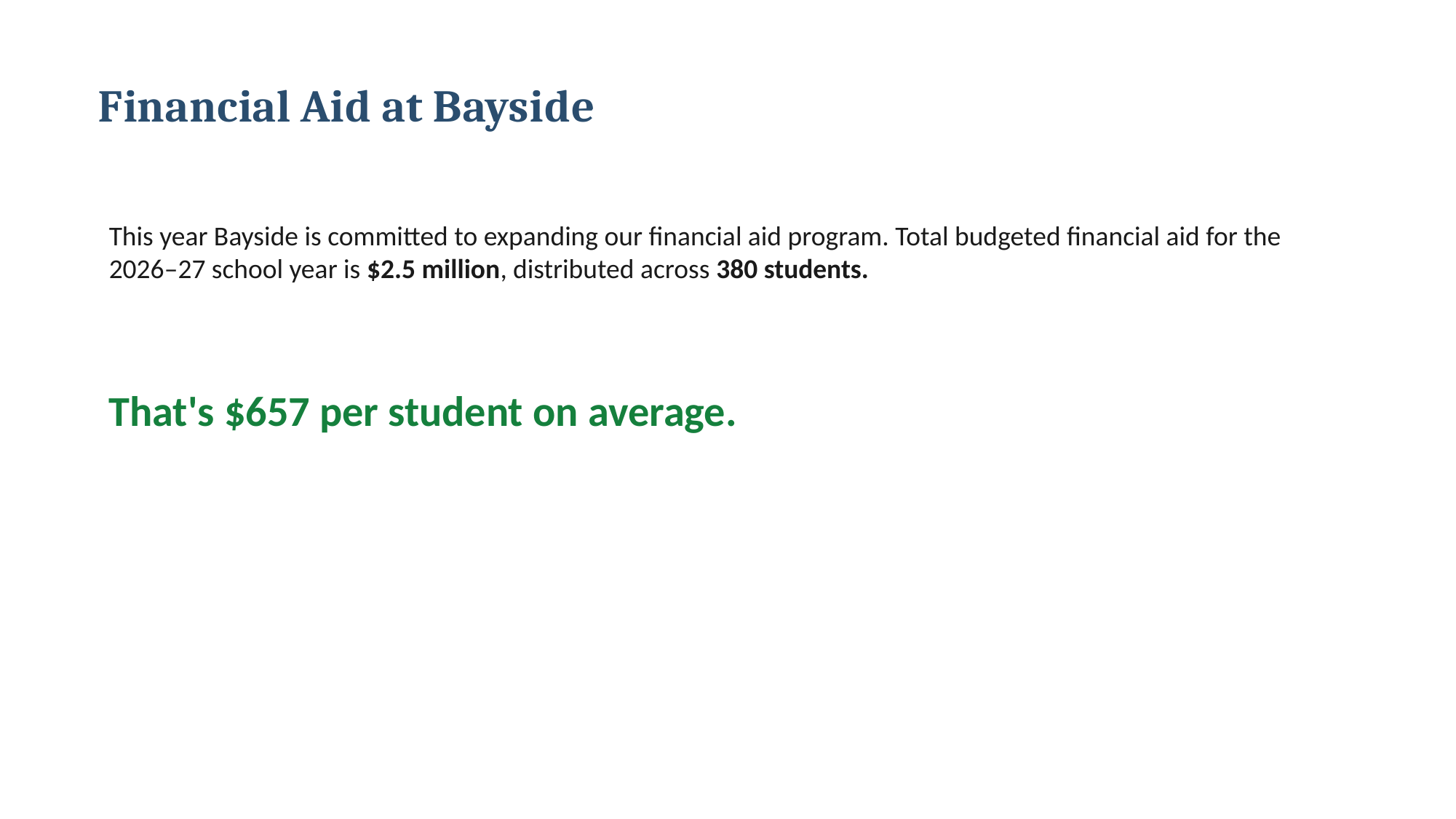

Financial Aid at Bayside
This year Bayside is committed to expanding our financial aid program. Total budgeted financial aid for the 2026–27 school year is $2.5 million, distributed across 380 students.
That's $657 per student on average.